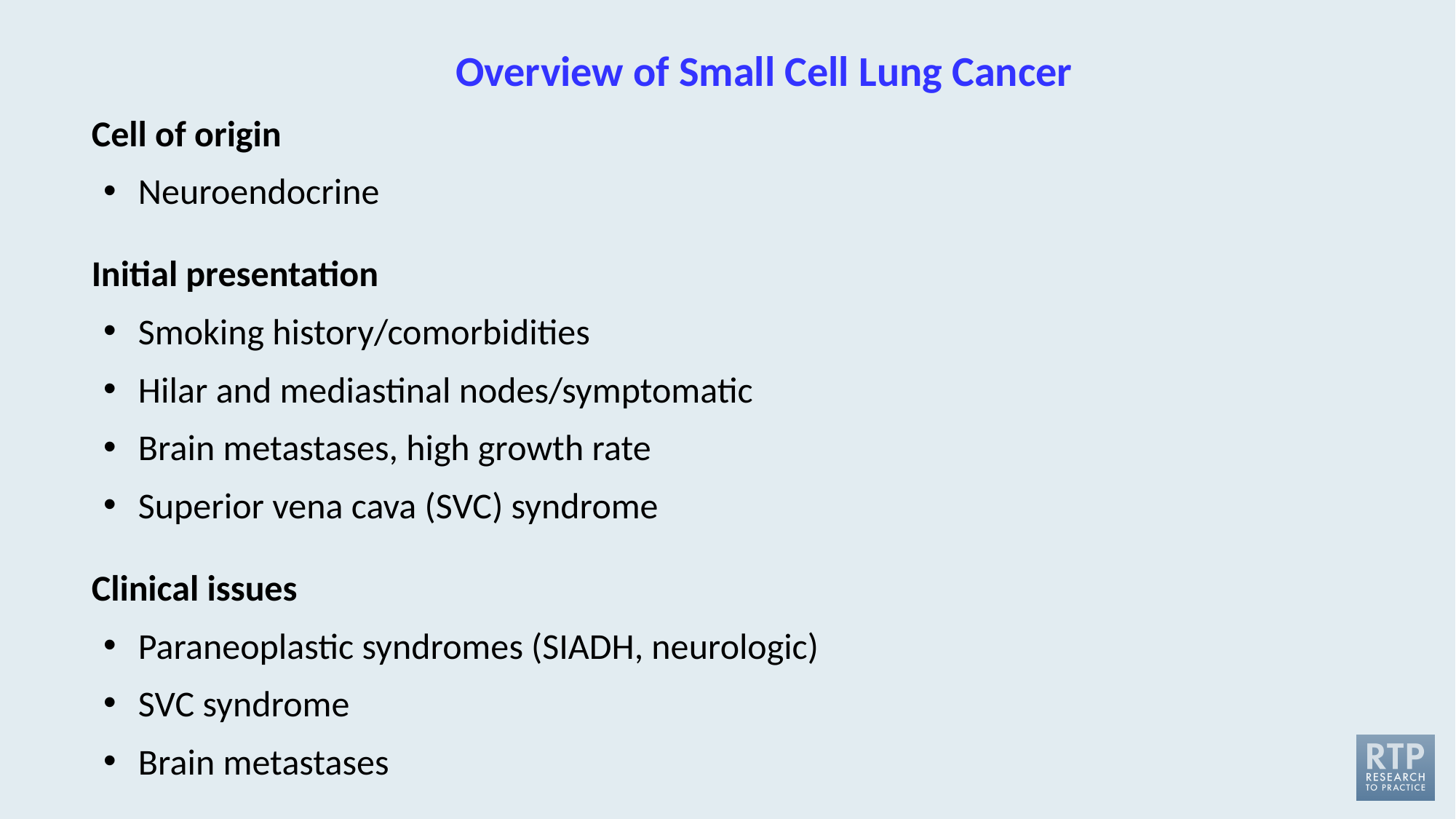

# Overview of Small Cell Lung Cancer
Cell of origin
Neuroendocrine
Initial presentation
Smoking history/comorbidities
Hilar and mediastinal nodes/symptomatic
Brain metastases, high growth rate
Superior vena cava (SVC) syndrome
Clinical issues
Paraneoplastic syndromes (SIADH, neurologic)
SVC syndrome
Brain metastases